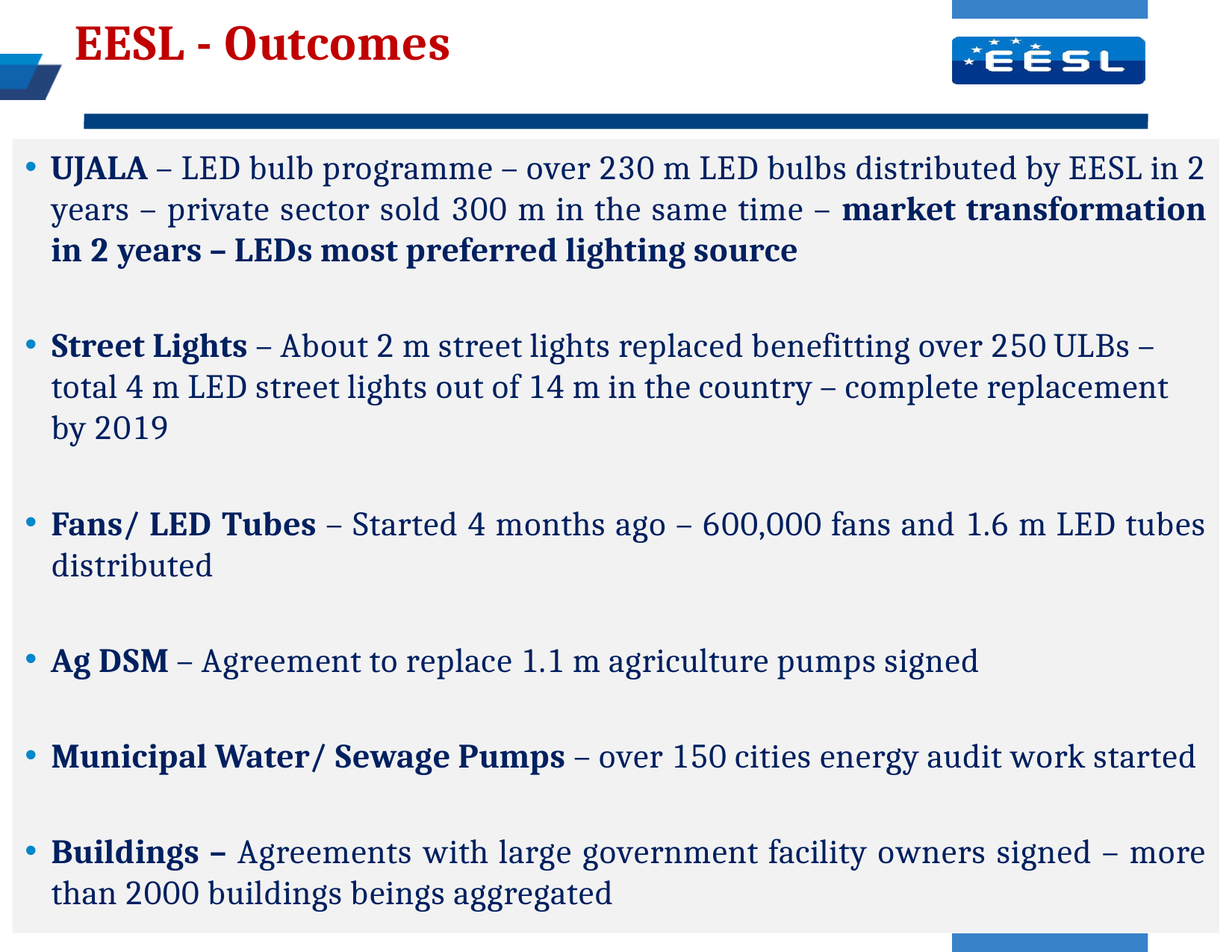

# EESL - Outcomes
UJALA – LED bulb programme – over 230 m LED bulbs distributed by EESL in 2 years – private sector sold 300 m in the same time – market transformation in 2 years – LEDs most preferred lighting source

Street Lights – About 2 m street lights replaced benefitting over 250 ULBs – total 4 m LED street lights out of 14 m in the country – complete replacement by 2019

Fans/ LED Tubes – Started 4 months ago – 600,000 fans and 1.6 m LED tubes distributed

Ag DSM – Agreement to replace 1.1 m agriculture pumps signed

Municipal Water/ Sewage Pumps – over 150 cities energy audit work started

Buildings – Agreements with large government facility owners signed – more than 2000 buildings beings aggregated